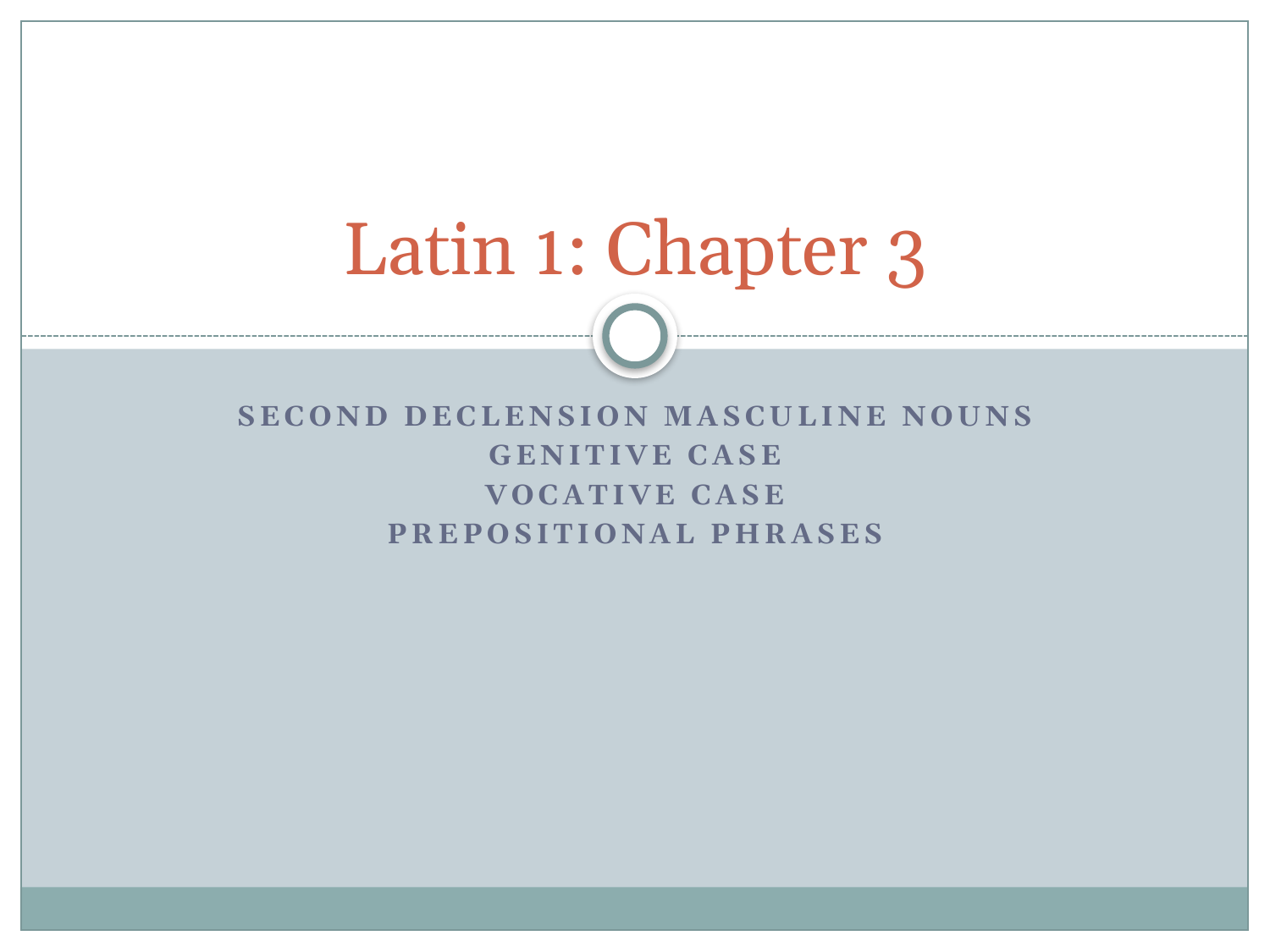

# Latin 1: Chapter 3
Second declension masculine nouns
Genitive case
Vocative case
Prepositional phrases